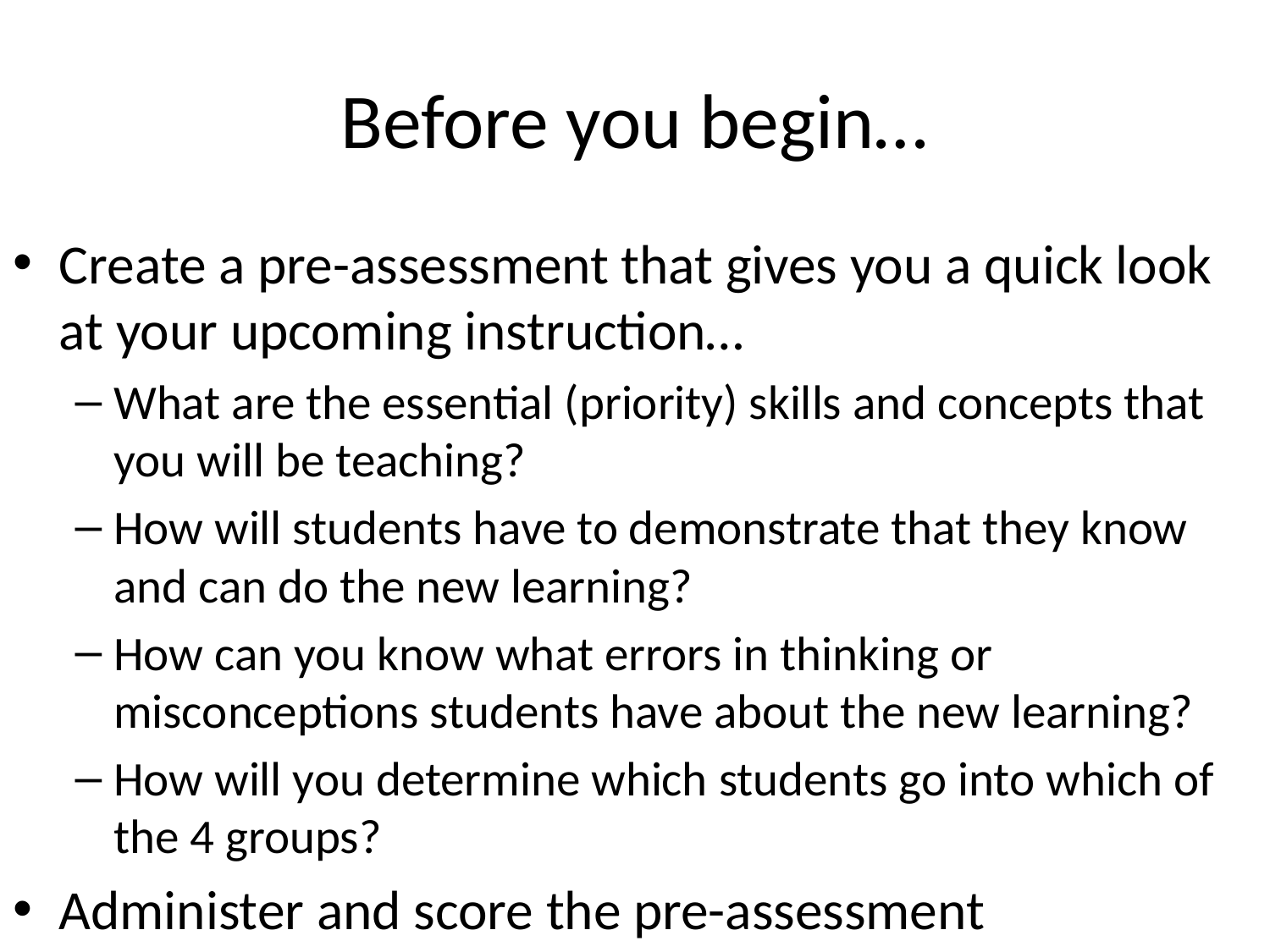

# Before you begin…
Create a pre-assessment that gives you a quick look at your upcoming instruction…
What are the essential (priority) skills and concepts that you will be teaching?
How will students have to demonstrate that they know and can do the new learning?
How can you know what errors in thinking or misconceptions students have about the new learning?
How will you determine which students go into which of the 4 groups?
Administer and score the pre-assessment